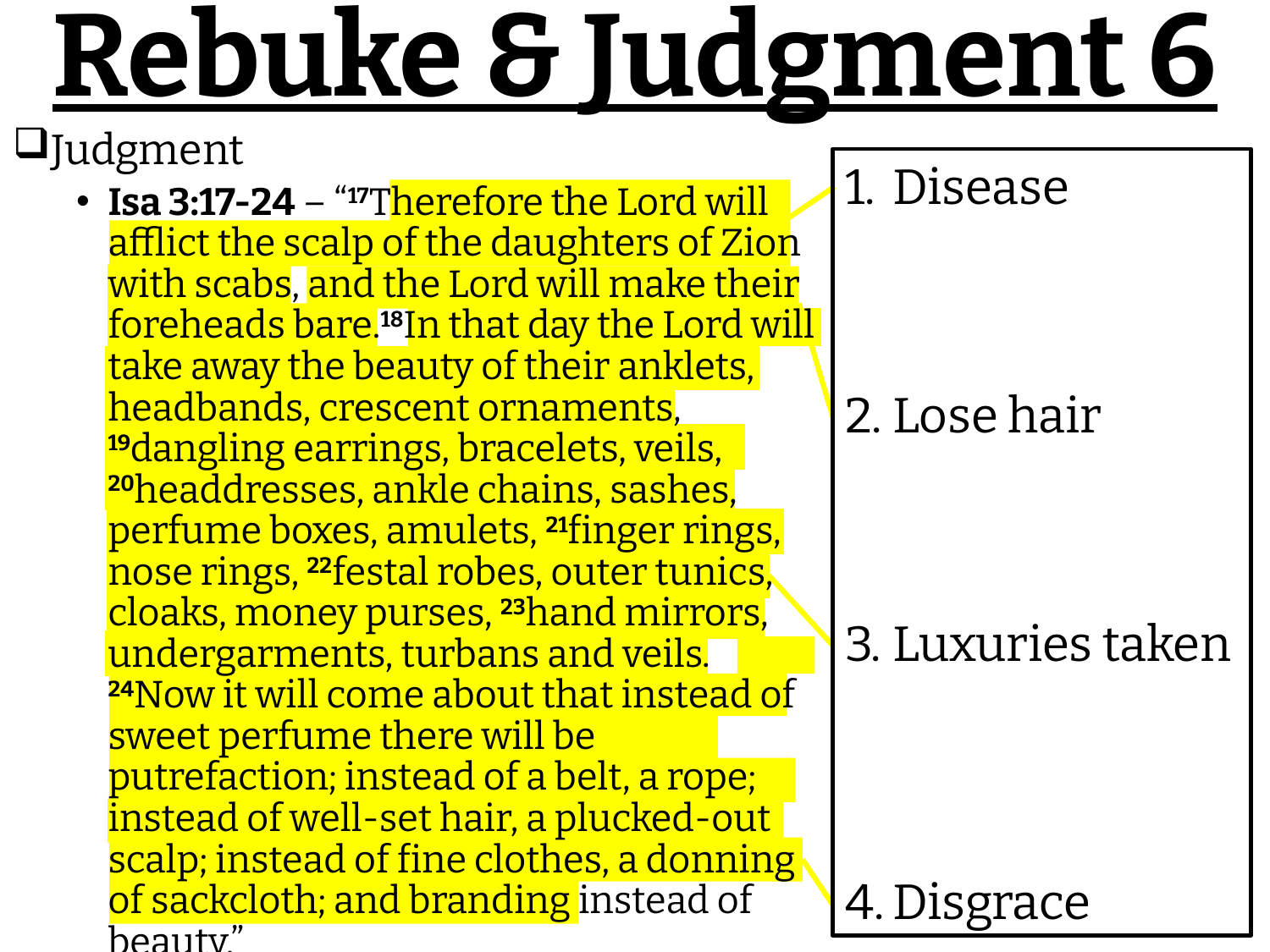

# Rebuke & Judgment 6
Judgment
Isa 3:17-24 – “17Therefore the Lord will afflict the scalp of the daughters of Zion with scabs, and the Lord will make their foreheads bare.18In that day the Lord will take away the beauty of their anklets, headbands, crescent ornaments, 19dangling earrings, bracelets, veils, 20headdresses, ankle chains, sashes, perfume boxes, amulets, 21finger rings, nose rings, 22festal robes, outer tunics, cloaks, money purses, 23hand mirrors, undergarments, turbans and veils. 24Now it will come about that instead of sweet perfume there will be putrefaction; instead of a belt, a rope; instead of well-set hair, a plucked-out scalp; instead of fine clothes, a donning of sackcloth; and branding instead of beauty.”
Disease

Lose hair

Luxuries taken

Disgrace